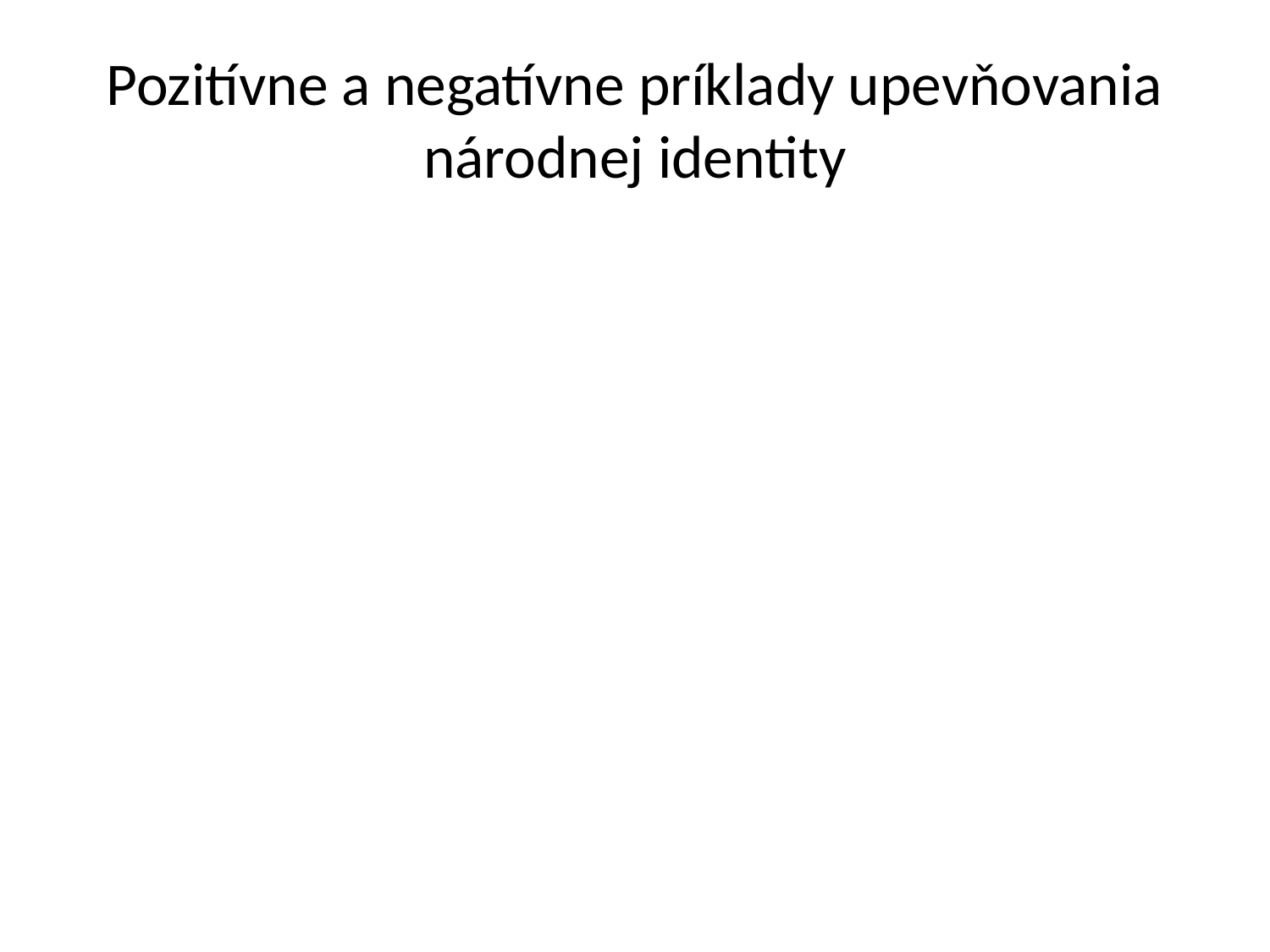

# Pozitívne a negatívne príklady upevňovania národnej identity